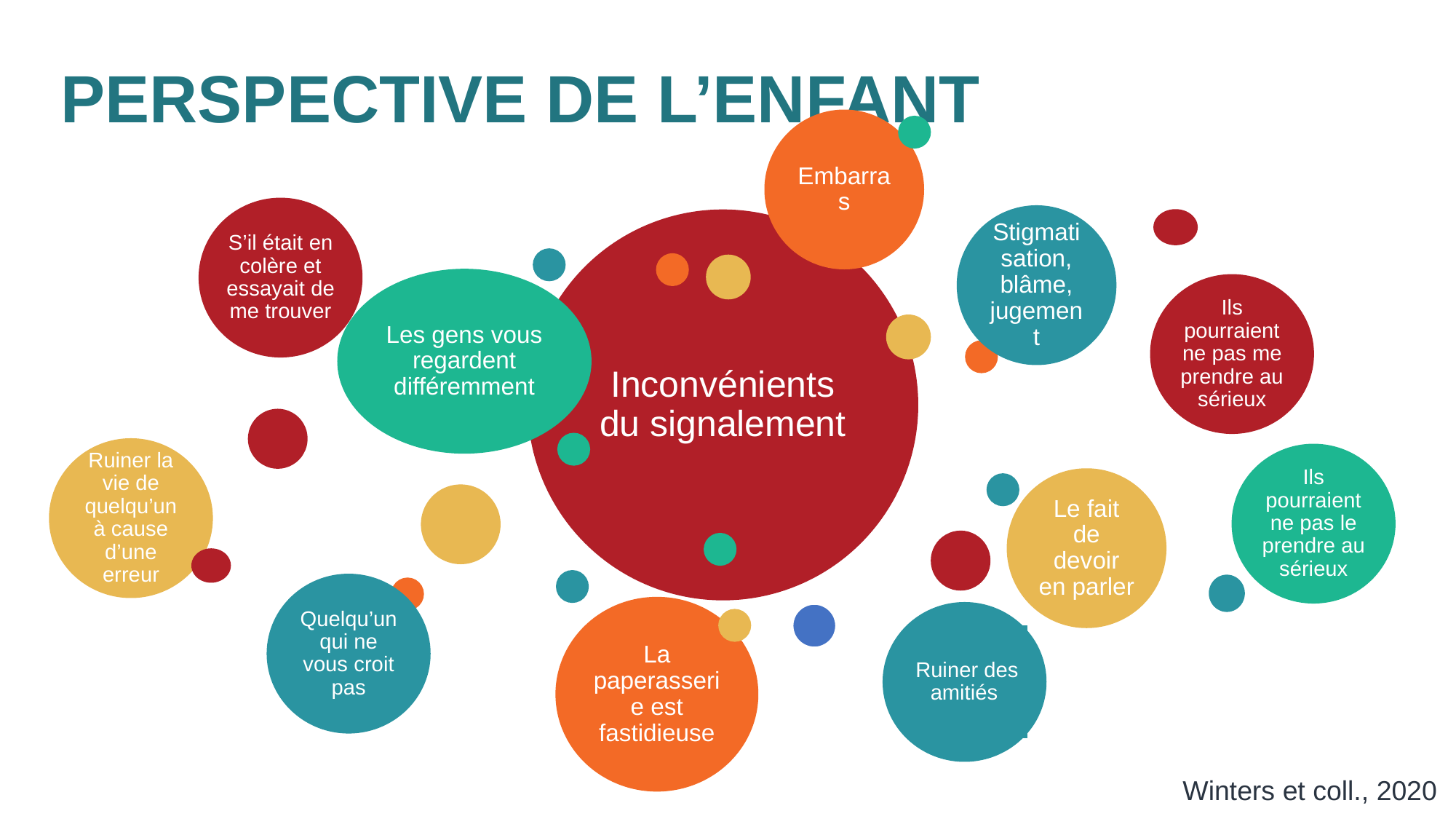

# PERSPECTIVE DE L’ENFANT
Inconvénients du signalement
Les gens vous regardent différemment
Stigmatisation, blâme, jugement
Le fait de devoir en parler
La paperasserie est fastidieuse
Embarras

S’il était en colère et essayait de me trouver

Ils pourraient ne pas me prendre au sérieux

Ruiner la vie de quelqu’un à cause d’une erreur

Ils pourraient ne pas le prendre au sérieux

Quelqu’un qui ne vous croit pas

Ruiner des amitiés
Winters et coll., 2020